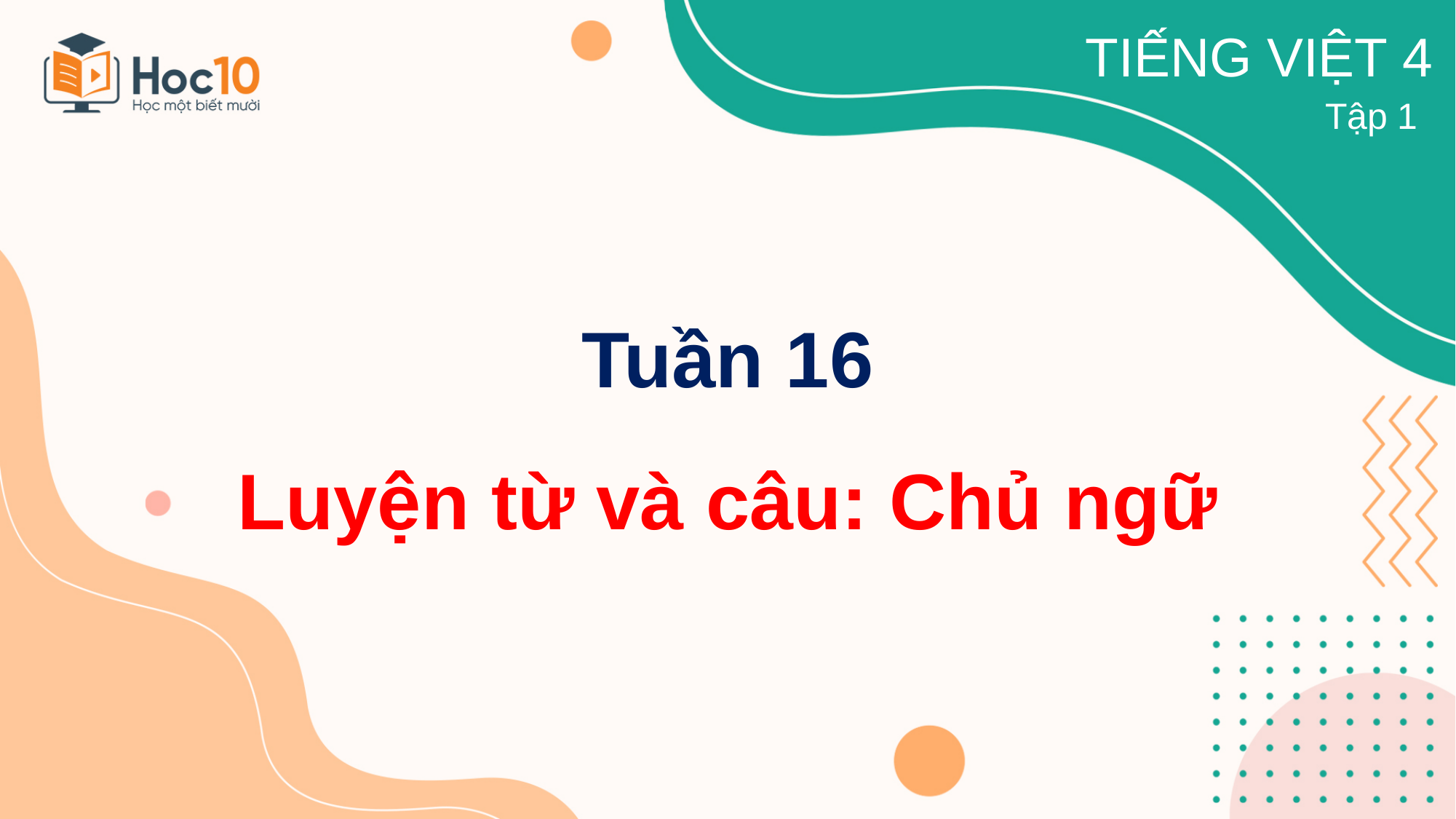

TIẾNG VIỆT 4
Tập 1
Tuần 16
Luyện từ và câu: Chủ ngữ